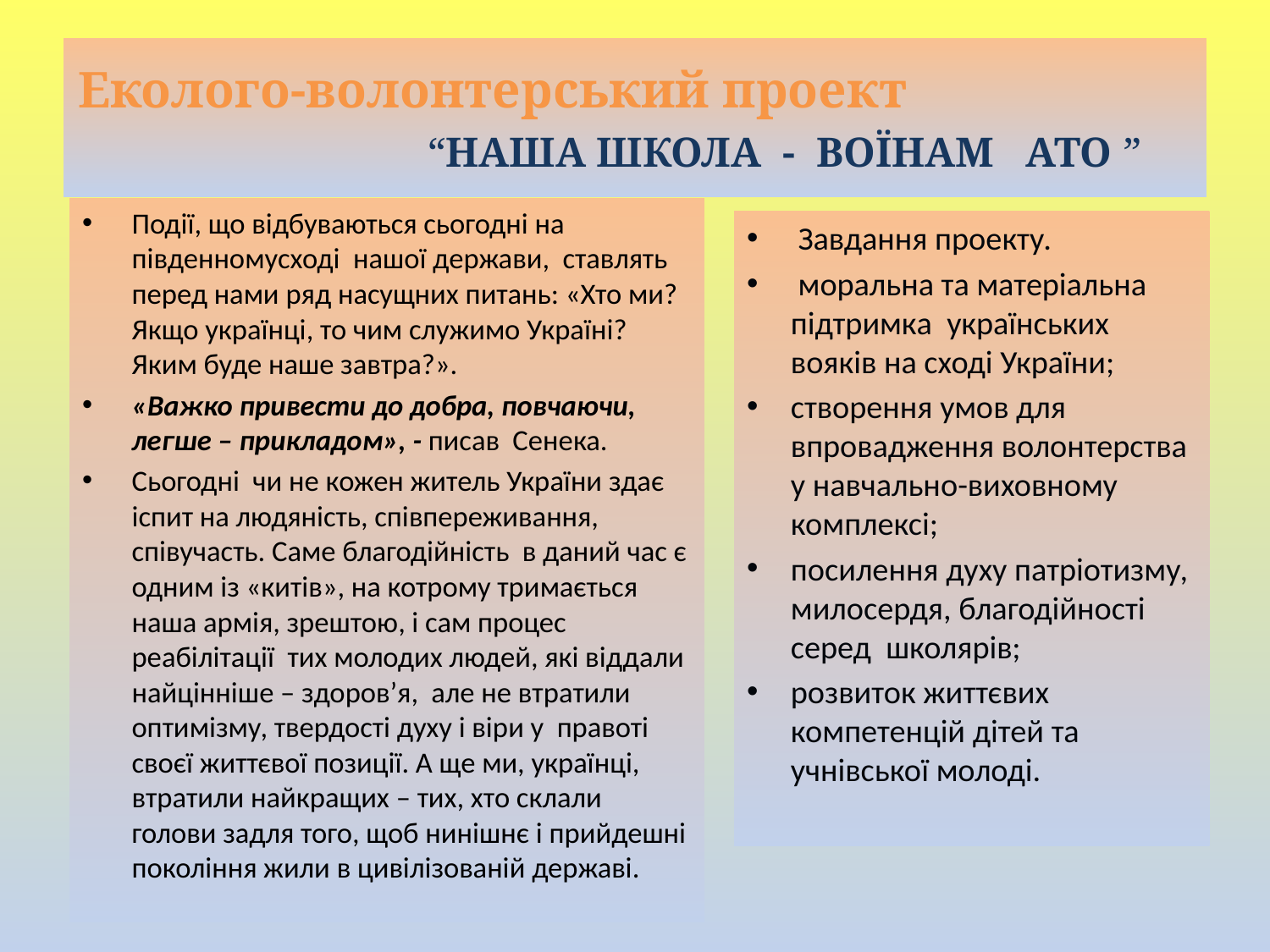

# Еколого-волонтерський проект                                               “НАША ШКОЛА  -  ВОЇНАМ   АТО ”
Події, що відбуваються сьогодні на південномусході  нашої держави,  ставлять перед нами ряд насущних питань: «Хто ми? Якщо українці, то чим служимо Україні? Яким буде наше завтра?».
«Важко привести до добра, повчаючи, легше – прикладом», - писав  Сенека.
Сьогодні  чи не кожен житель України здає іспит на людяність, співпереживання, співучасть. Саме благодійність  в даний час є одним із «китів», на котрому тримається наша армія, зрештою, і сам процес реабілітації  тих молодих людей, які віддали найцінніше – здоров’я,  але не втратили оптимізму, твердості духу і віри у  правоті своєї життєвої позиції. А ще ми, українці, втратили найкращих – тих, хто склали голови задля того, щоб нинішнє і прийдешні покоління жили в цивілізованій державі.

 Завдання проекту.
 моральна та матеріальна підтримка  українських вояків на сході України;
створення умов для впровадження волонтерства у навчально-виховному комплексі;
посилення духу патріотизму, милосердя, благодійності  серед  школярів;
розвиток життєвих компетенцій дітей та учнівської молоді.